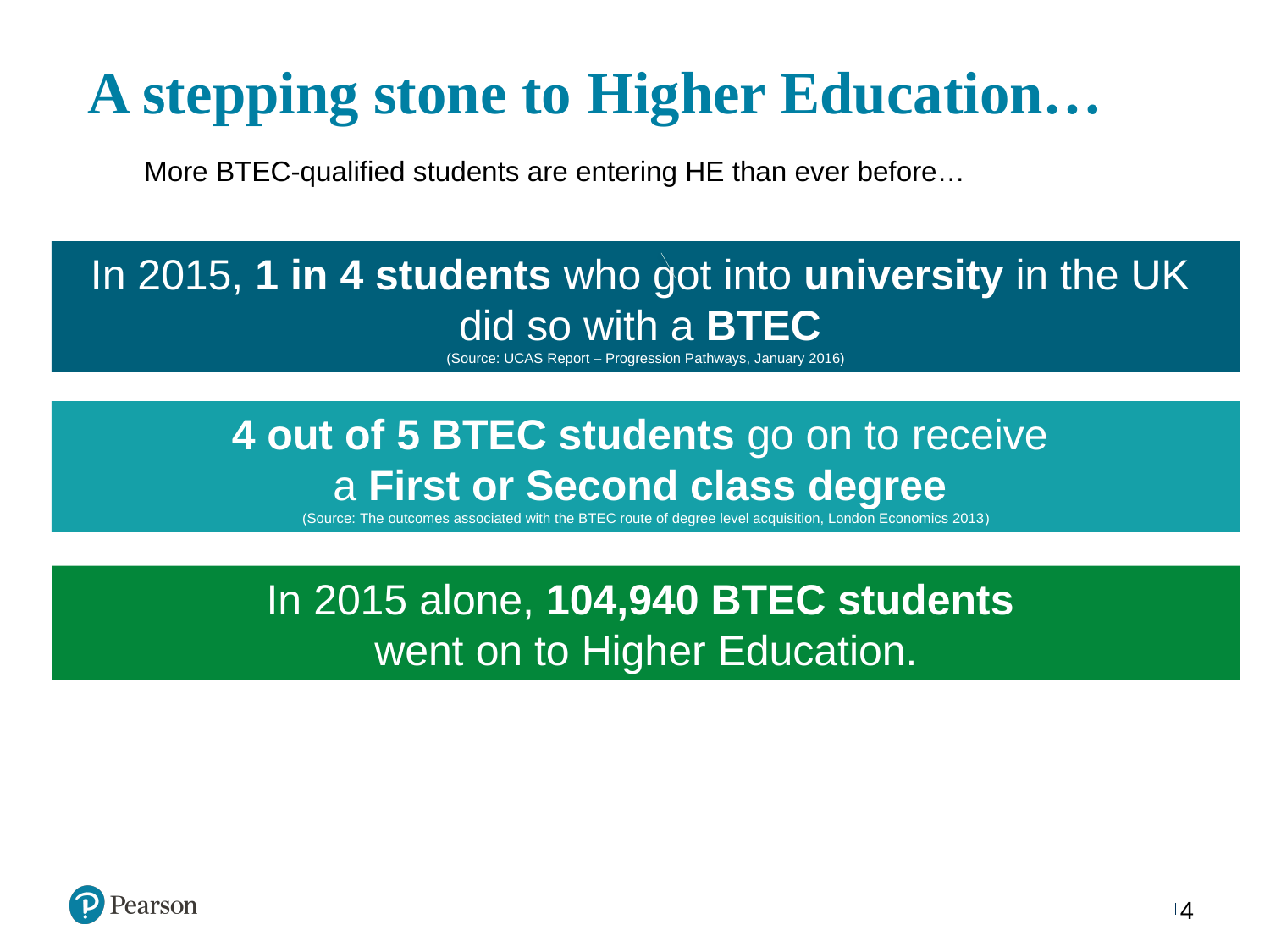

# A stepping stone to Higher Education…
More BTEC-qualified students are entering HE than ever before…
In 2015, 1 in 4 students who got into university in the UK
did so with a BTEC
(Source: UCAS Report – Progression Pathways, January 2016)
4 out of 5 BTEC students go on to receive
a First or Second class degree
(Source: The outcomes associated with the BTEC route of degree level acquisition, London Economics 2013)
In 2015 alone, 104,940 BTEC students
went on to Higher Education.
4